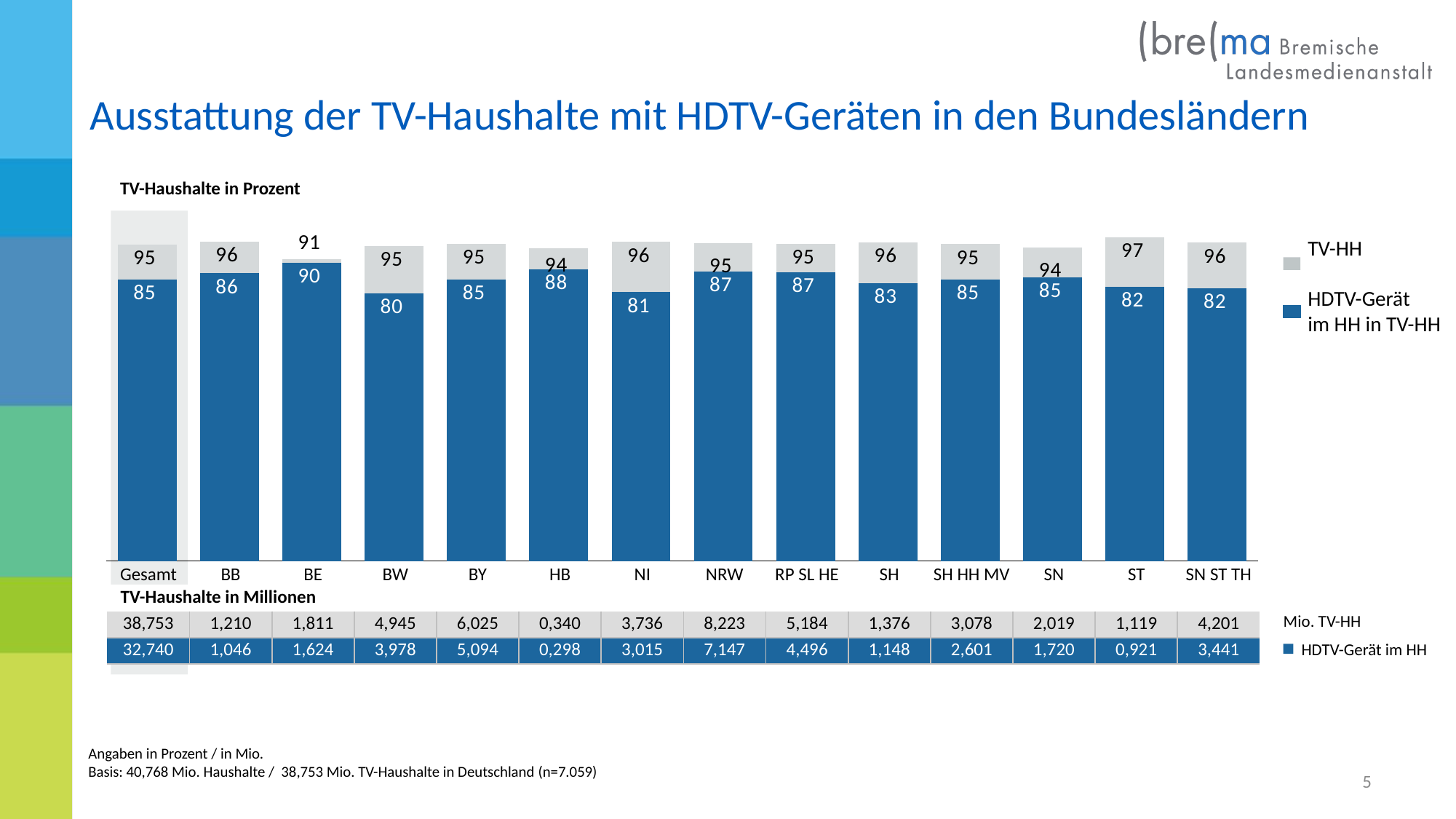

Ausstattung der TV-Haushalte mit HDTV-Geräten in den Bundesländern

### Chart

| Category | TV-HH gesamt | TV-HH | Mind. 1 HDTV |
|---|---|---|---|
| Gesamt | None | 95.05739795918367 | 84.5 |
| BB | None | 95.87955625990492 | 86.4 |
| BE | None | 90.68602904356534 | 89.6 |
| BW | None | 94.58684009181331 | 80.4 |
| BY | None | 95.3171966461003 | 84.5 |
| HB | None | 93.92265193370166 | 87.6 |
| NI | None | 95.79487179487181 | 80.7 |
| NRW | None | 95.33913043478262 | 86.9 |
| RP, SL, HE | None | 95.29411764705881 | 86.7 |
| SH | None | 95.75504523312456 | 83.4 |
| SH, HH, MV | None | 95.14683153013911 | 84.5 |
| SN | None | 94.0820130475303 | 85.2 |
| ST | None | 97.21980886185925 | 82.3 |
| SN, ST, TH | None | 95.54241528314759 | 81.9 |
TV-Haushalte in Prozent

TV-HH

HDTV-Gerät
im HH in TV-HH

| Gesamt | BB | BE | BW | BY | HB | NI | NRW | RP SL HE | SH | SH HH MV | SN | ST | SN ST TH |
| --- | --- | --- | --- | --- | --- | --- | --- | --- | --- | --- | --- | --- | --- |
| TV-Haushalte in Millionen |  |  |  |  |  |  |  |  |  |  |  |  |  |
| 38,753 | 1,210 | 1,811 | 4,945 | 6,025 | 0,340 | 3,736 | 8,223 | 5,184 | 1,376 | 3,078 | 2,019 | 1,119 | 4,201 |
| 32,740 | 1,046 | 1,624 | 3,978 | 5,094 | 0,298 | 3,015 | 7,147 | 4,496 | 1,148 | 2,601 | 1,720 | 0,921 | 3,441 |
Mio. TV-HH
HDTV-Gerät im HH

Angaben in Prozent / in Mio.
Basis: 40,768 Mio. Haushalte /  38,753 Mio. TV-Haushalte in Deutschland (n=7.059)
5